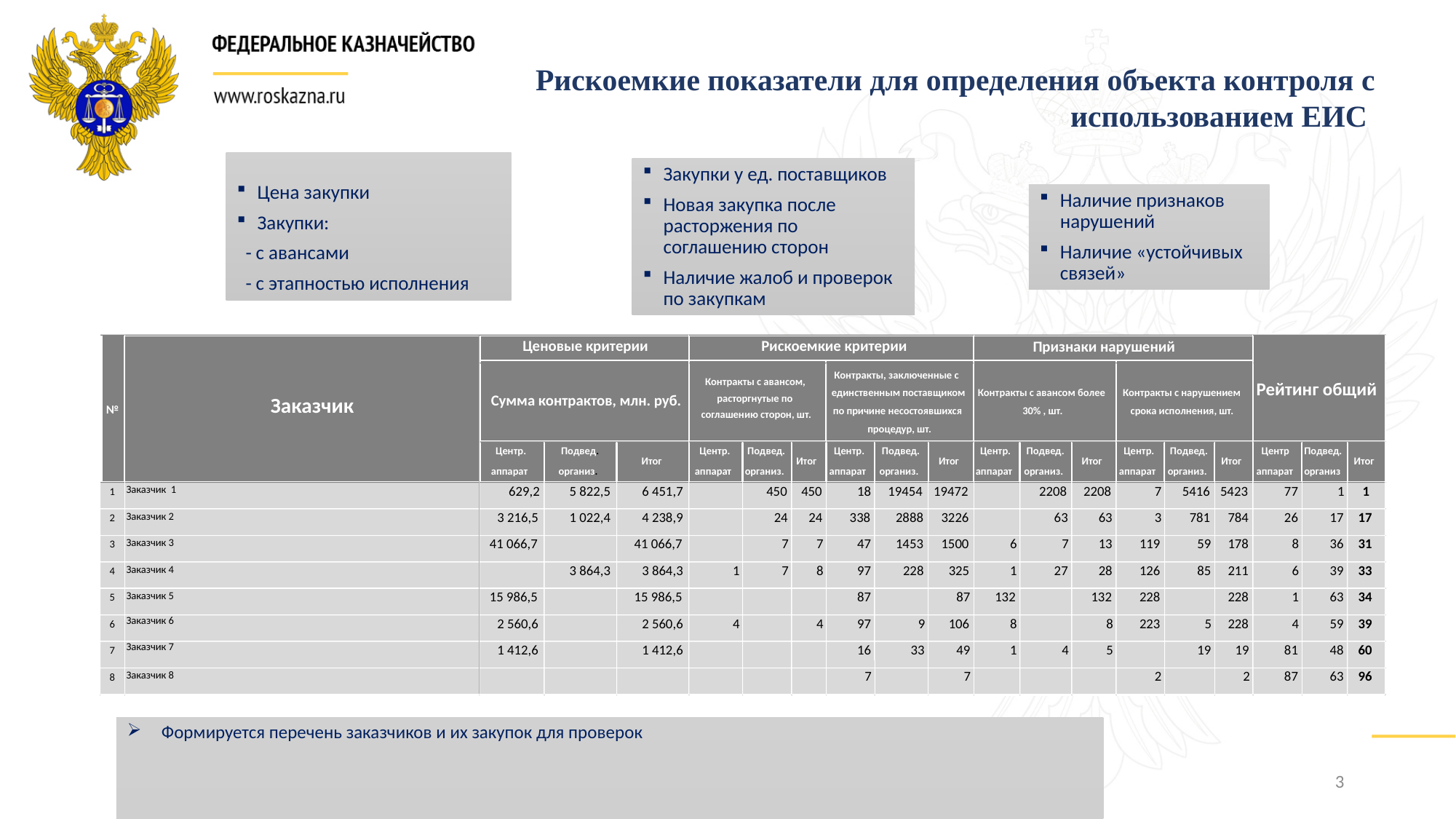

Рискоемкие показатели для определения объекта контроля с использованием ЕИС
Закупки у ед. поставщиков
Новая закупка после расторжения по соглашению сторон
Наличие жалоб и проверок по закупкам
# Цена закупки
Закупки:
  - с авансами
  - с этапностью исполнения
Наличие признаков нарушений
Наличие «устойчивых связей»

Ценовые критерии
Рискоемкие критерии
Признаки нарушений

Контракты, заключенные с
Контракты с авансом,
Рейтинг общий
единственным поставщиком
Контракты с авансом более
Сумма контрактов, млн. руб.
расторгнутые по
Заказчик
№
по причине несостоявшихся
соглашению сторон, шт.
процедур, шт.

 Центр.
 Подвед.
 Центр.
 Подвед.
 Центр.
 Подвед.
 Центр.
 Подвед.
 Центр.
 Подвед.
Центр
Подвед.
 Итог
Итог
Итог
Итог
Итог
Итог
аппарат
организ.
аппарат
организ.
аппарат
организ.
аппарат
организ.
аппарат
организ.
аппарат
организ

629,2
5 822,5
6 451,7
450
450
18
19454
19472
2208
2208
7
5416
5423
77
1
1
Заказчик  1
1
3 216,5
1 022,4
4 238,9
24
24
338
2888
3226
63
63
3
781
784
26
17
17
Заказчик 2
2
41 066,7
41 066,7
7
7
47
1453
1500
6
7
13
119
59
178
8
36
31
Заказчик 3
3
3 864,3
3 864,3
1
7
8
97
228
325
1
27
28
126
85
211
6
39
33
Заказчик 4
4
15 986,5
15 986,5
87
87
132
132
228
228
1
63
34
Заказчик 5
5
Заказчик 6
2 560,6
2 560,6
4
4
97
9
106
8
8
223
5
228
4
59
39

6
Заказчик 7
1 412,6
1 412,6
16
33
49
1
4
5
19
19
81
48
60

7
7
7
2
2
87
63
96
Заказчик 8
8

Контракты с нарушением

30% , шт.
срока исполнения, шт.

Формируется перечень заказчиков и их закупок для проверок
3